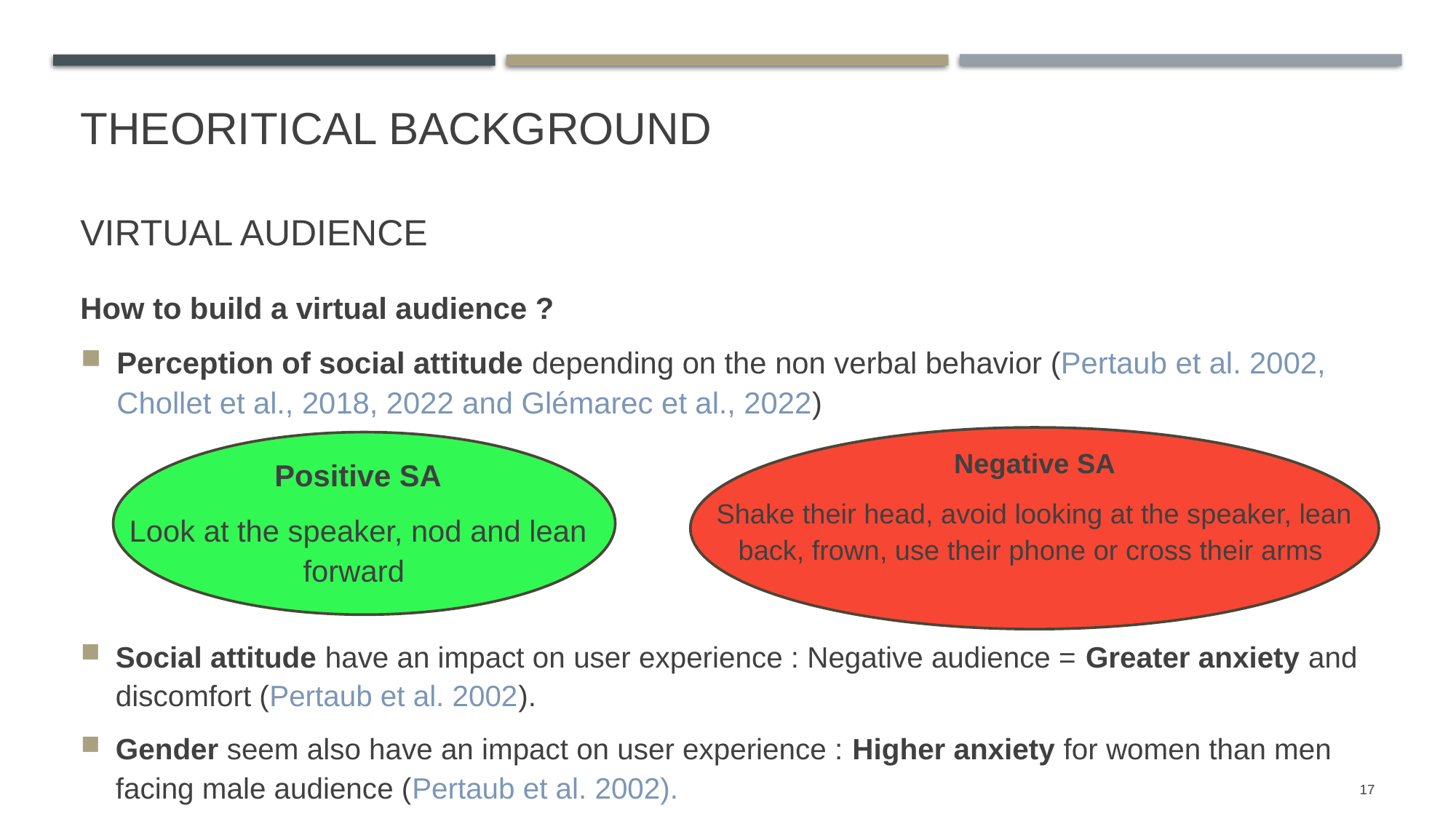

# TheoriTIcal background
Virtual audience
How to build a virtual audience ?
Perception of social attitude depending on the non verbal behavior (Pertaub et al. 2002, Chollet et al., 2018, 2022 and Glémarec et al., 2022)

Negative SA
Shake their head, avoid looking at the speaker, lean back, frown, use their phone or cross their arms

Positive SA
Look at the speaker, nod and lean forward
Social attitude have an impact on user experience : Negative audience = Greater anxiety and discomfort (Pertaub et al. 2002).
Gender seem also have an impact on user experience : Higher anxiety for women than men facing male audience (Pertaub et al. 2002).
17